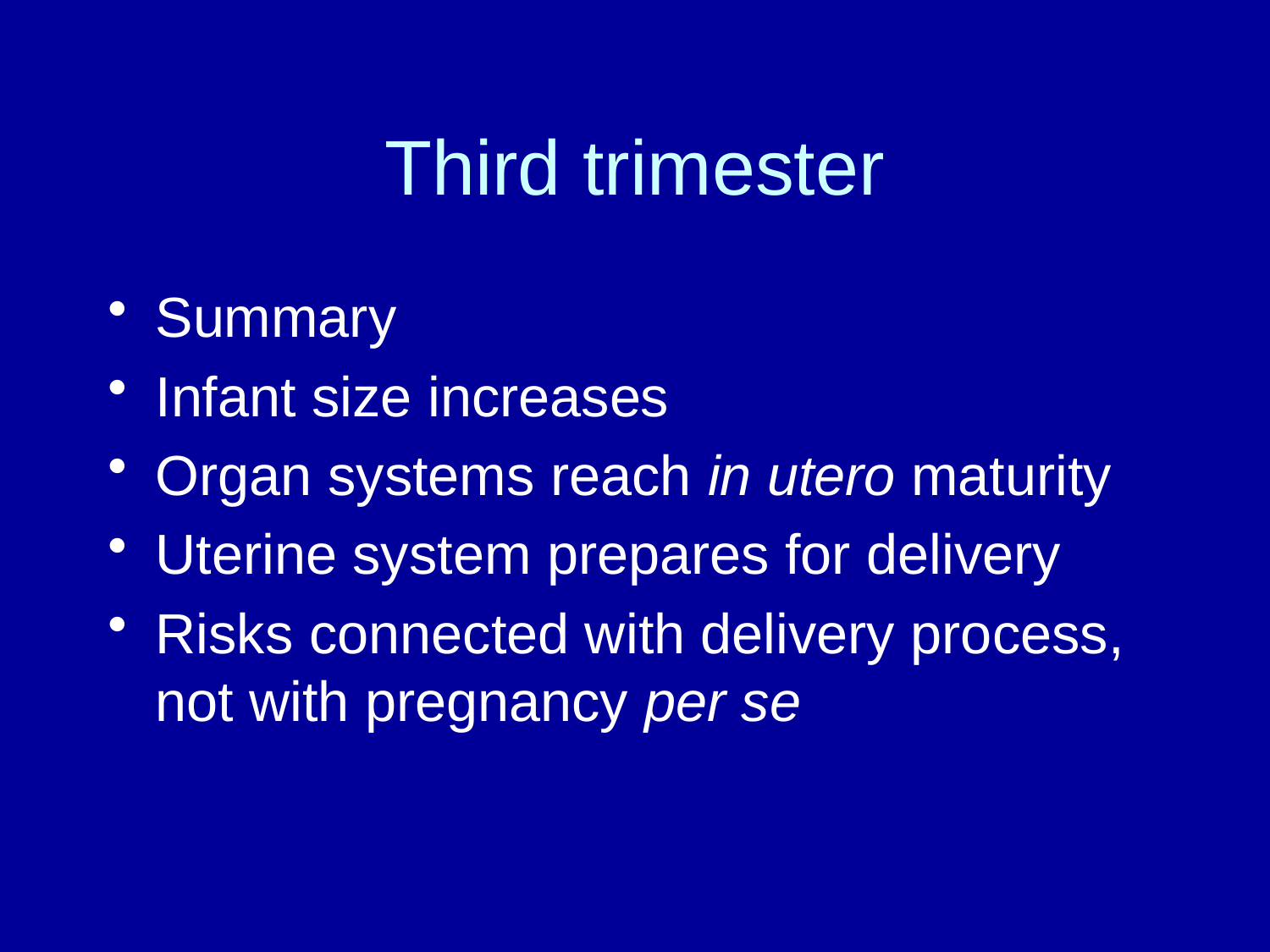

Third trimester
Summary
Infant size increases
Organ systems reach in utero maturity
Uterine system prepares for delivery
Risks connected with delivery process, not with pregnancy per se